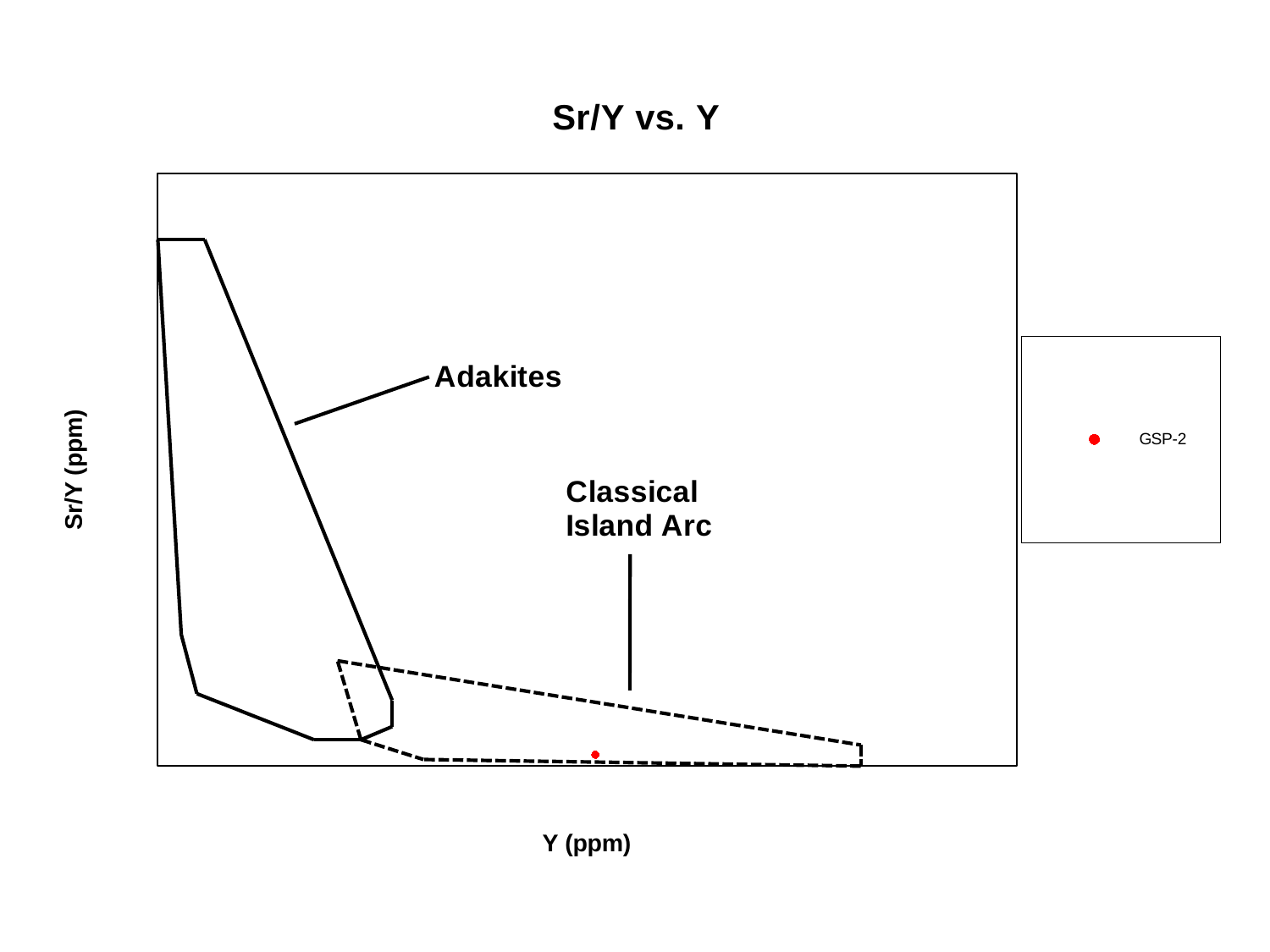

### Chart: Sr/Y vs. Y

| Category |  |  |  |  |  |  |  |  |  |  |  |  |  |  |  |  | GSP-2 |
|---|---|---|---|---|---|---|---|---|---|---|---|---|---|---|---|---|---|